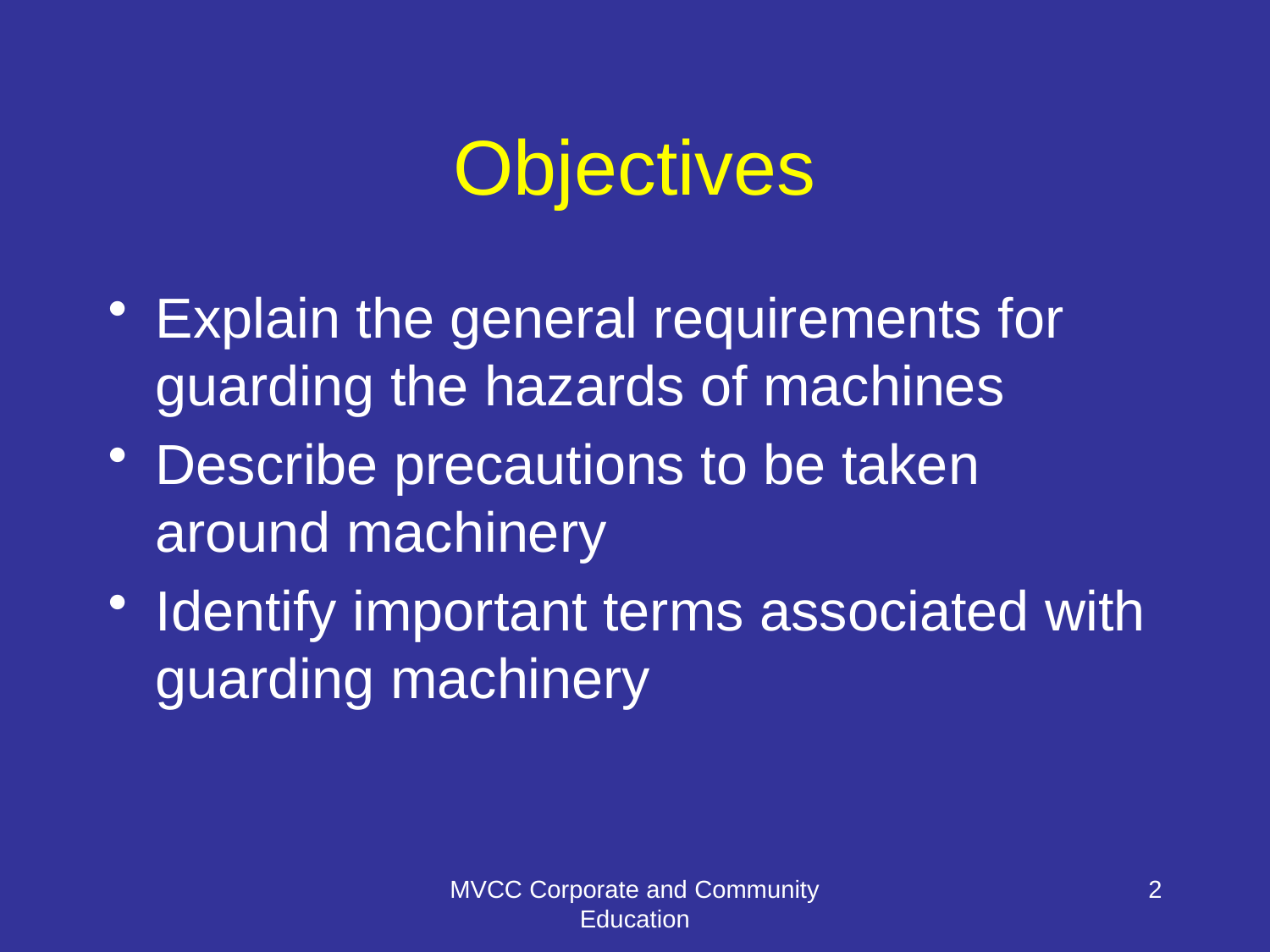

# Objectives
Explain the general requirements for guarding the hazards of machines
Describe precautions to be taken around machinery
Identify important terms associated with guarding machinery

MVCC Corporate and Community Education
2